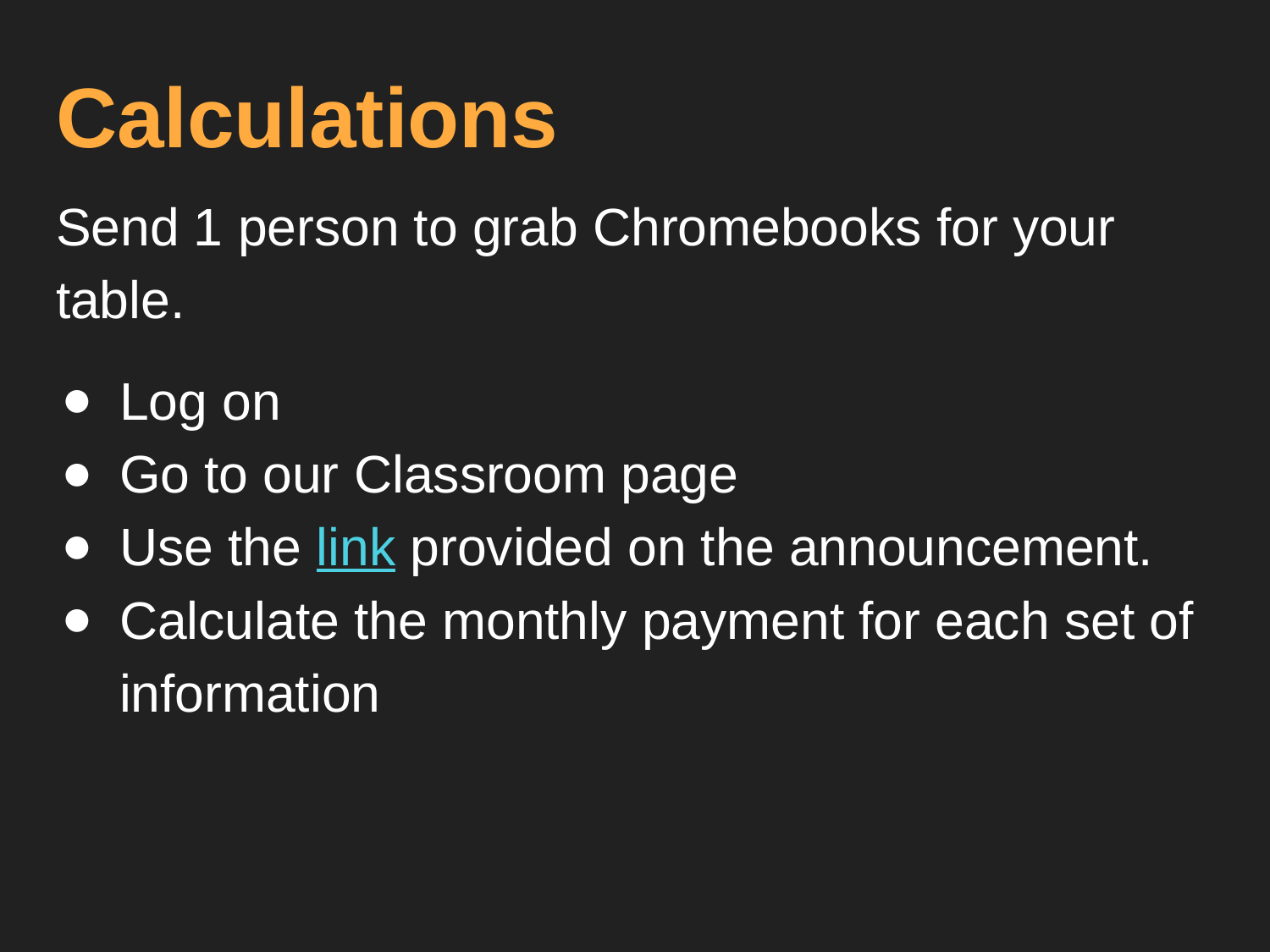

# Calculations
Send 1 person to grab Chromebooks for your table.
Log on
Go to our Classroom page
Use the link provided on the announcement.
Calculate the monthly payment for each set of information